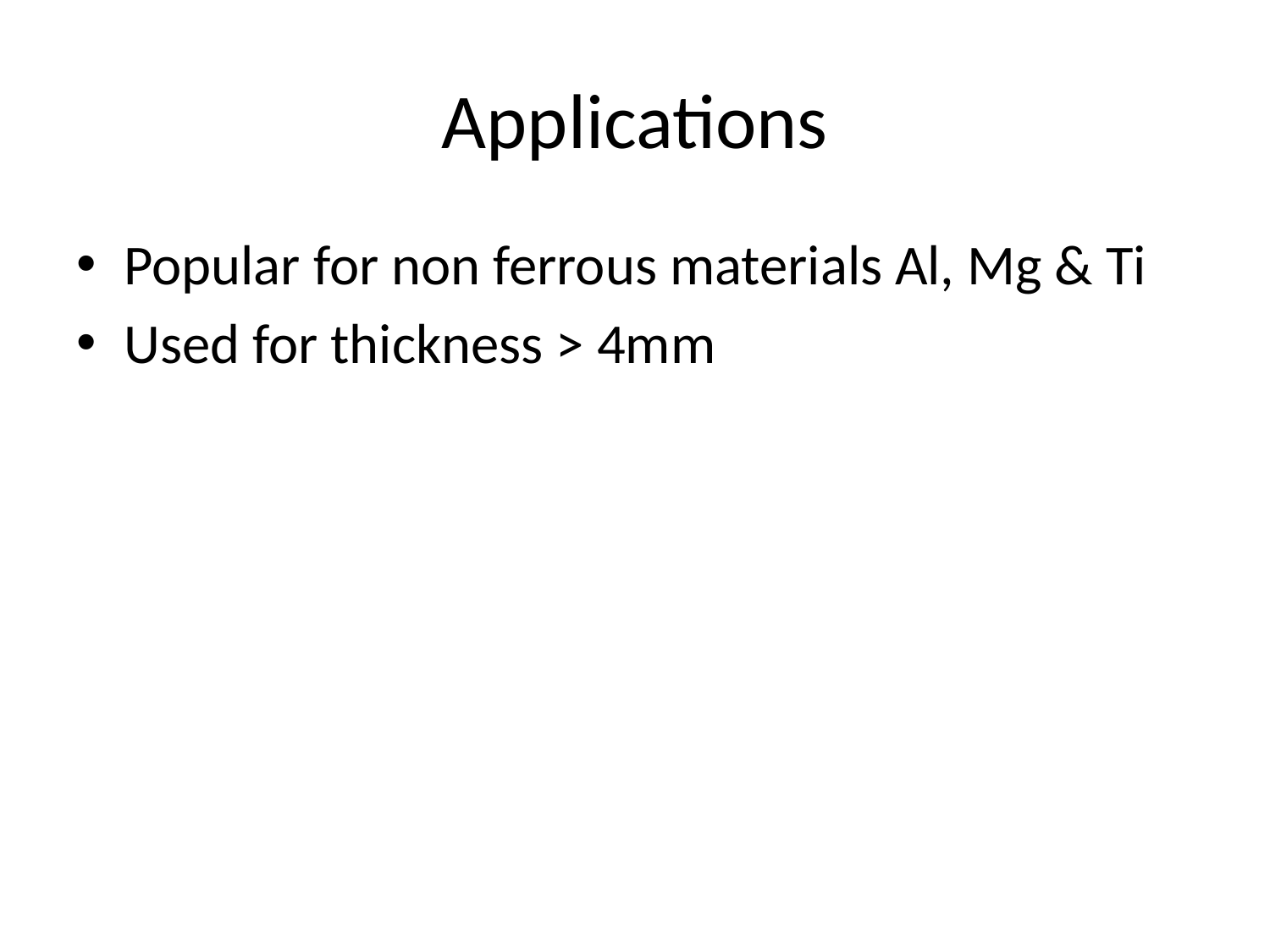

# Applications
Popular for non ferrous materials Al, Mg & Ti
Used for thickness > 4mm